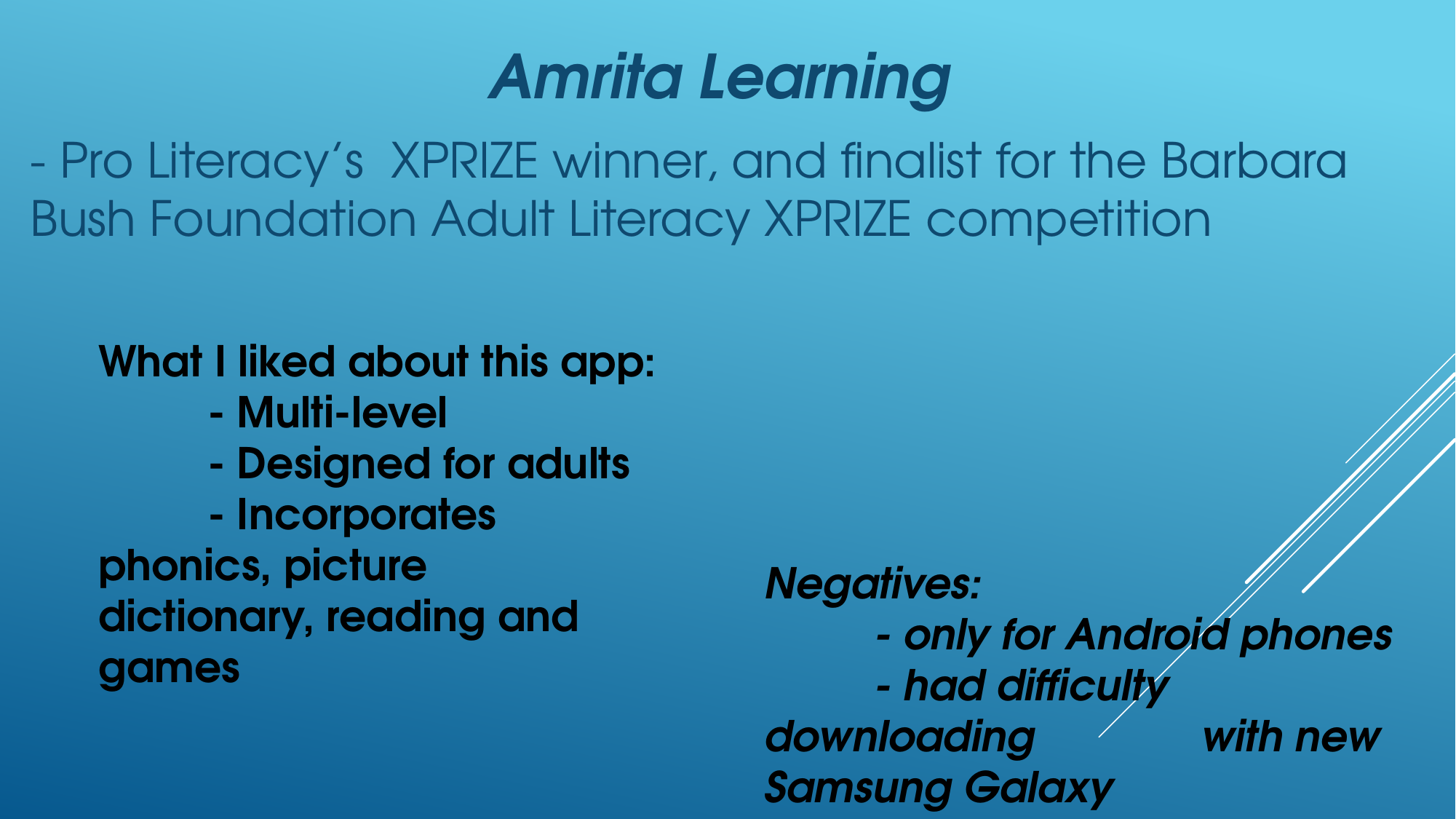

Amrita Learning
- Pro Literacy’s  XPRIZE winner, and finalist for the Barbara Bush Foundation Adult Literacy XPRIZE competition
What I liked about this app:
	- Multi-level
	- Designed for adults
	- Incorporates phonics, picture 	dictionary, reading and games

Negatives:
	- only for Android phones
	- had difficulty downloading 		with new Samsung Galaxy